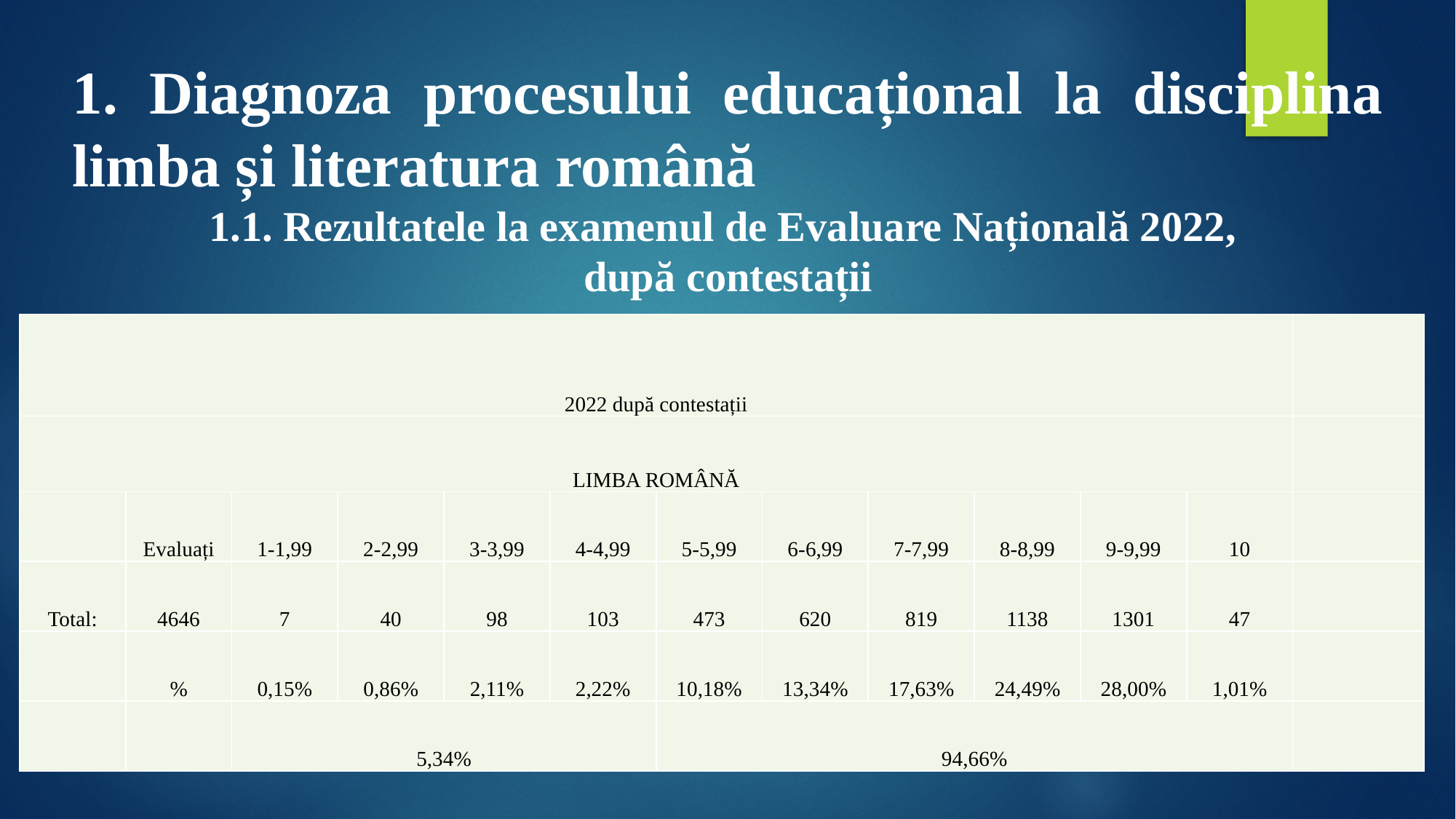

1. Diagnoza procesului educațional la disciplina limba și literatura română
1.1. Rezultatele la examenul de Evaluare Națională 2022,
după contestații

| 2022 după contestații |  |  |  |  |  |  |  |  |  |  |  |  |
| --- | --- | --- | --- | --- | --- | --- | --- | --- | --- | --- | --- | --- |
| LIMBA ROMÂNĂ |  |  |  |  |  |  |  |  |  |  |  |  |
|  | Evaluați | 1-1,99 | 2-2,99 | 3-3,99 | 4-4,99 | 5-5,99 | 6-6,99 | 7-7,99 | 8-8,99 | 9-9,99 | 10 |  |
| Total: | 4646 | 7 | 40 | 98 | 103 | 473 | 620 | 819 | 1138 | 1301 | 47 |  |
|  | % | 0,15% | 0,86% | 2,11% | 2,22% | 10,18% | 13,34% | 17,63% | 24,49% | 28,00% | 1,01% |  |
|  |  | 5,34% |  |  |  | 94,66% |  |  |  |  |  |  |